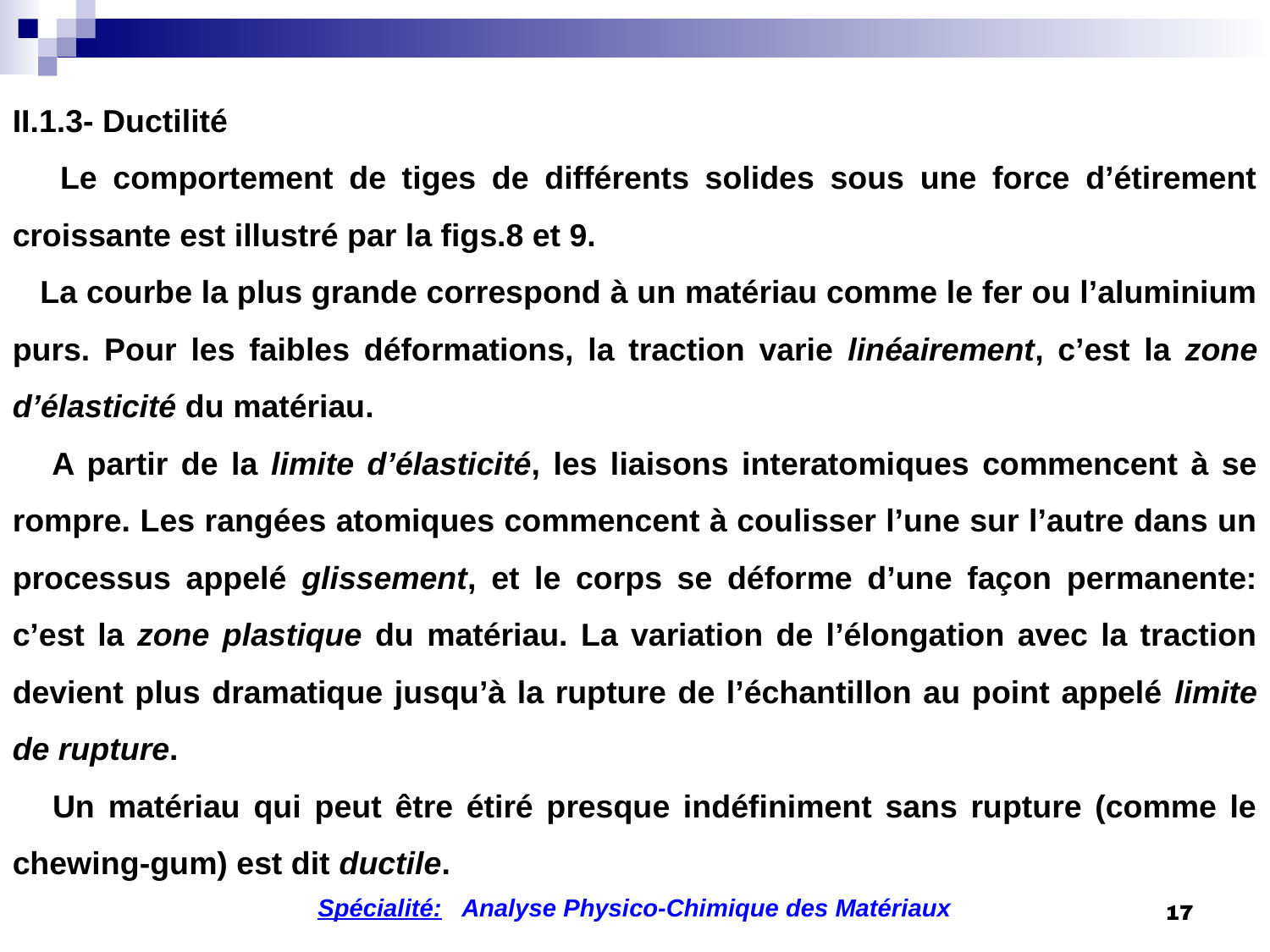

II.1.3- Ductilité
   Le comportement de tiges de différents solides sous une force d’étirement croissante est illustré par la figs.8 et 9.
   La courbe la plus grande correspond à un matériau comme le fer ou l’aluminium purs. Pour les faibles déformations, la traction varie linéairement, c’est la zone d’élasticité du matériau.
   A partir de la limite d’élasticité, les liaisons interatomiques commencent à se rompre. Les rangées atomiques commencent à coulisser l’une sur l’autre dans un processus appelé glissement, et le corps se déforme d’une façon permanente: c’est la zone plastique du matériau. La variation de l’élongation avec la traction devient plus dramatique jusqu’à la rupture de l’échantillon au point appelé limite de rupture.
   Un matériau qui peut être étiré presque indéfiniment sans rupture (comme le chewing-gum) est dit ductile.
17
Spécialité:   Analyse Physico-Chimique des Matériaux